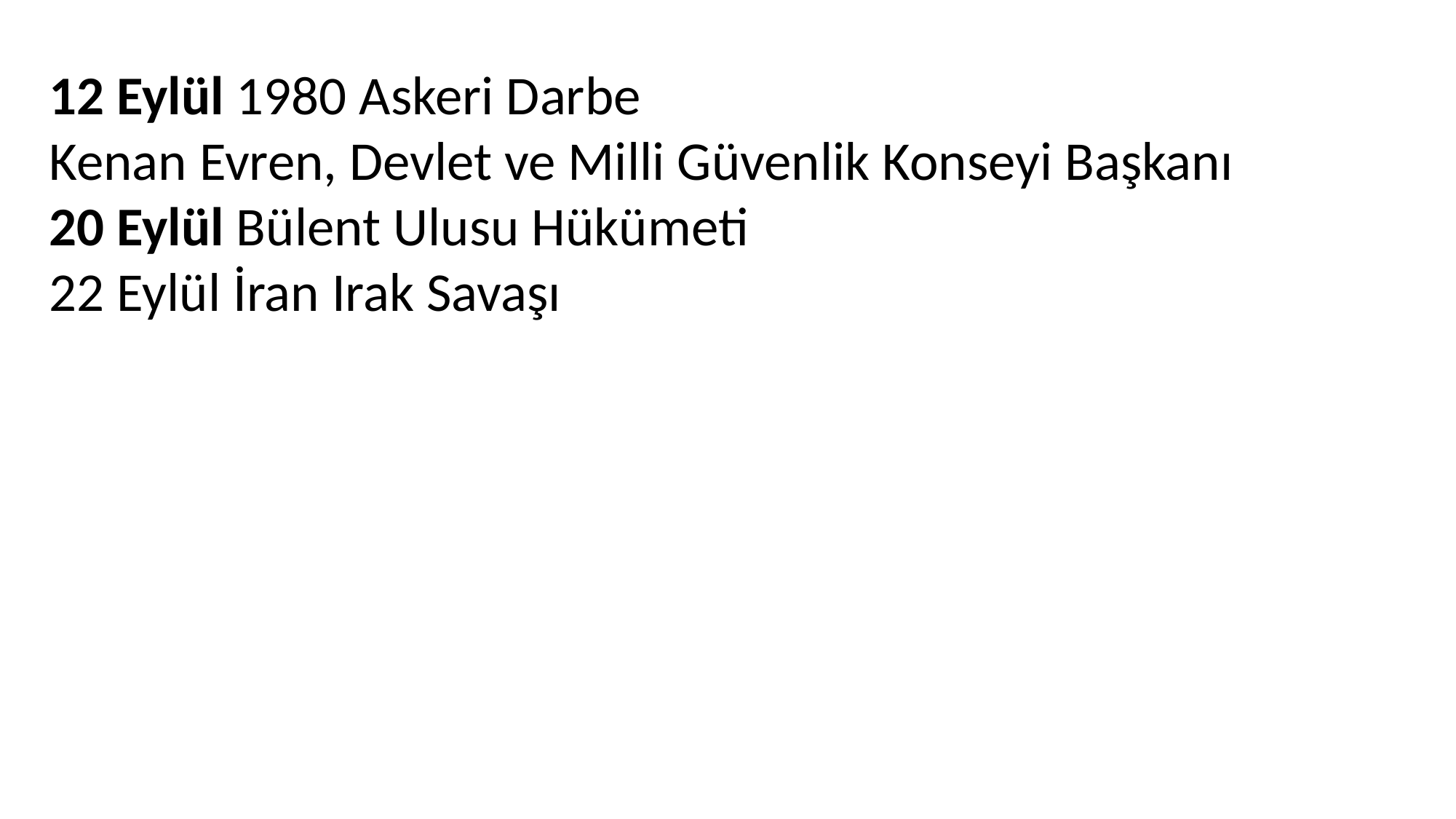

12 Eylül 1980 Askeri Darbe
Kenan Evren, Devlet ve Milli Güvenlik Konseyi Başkanı
20 Eylül Bülent Ulusu Hükümeti
22 Eylül İran Irak Savaşı